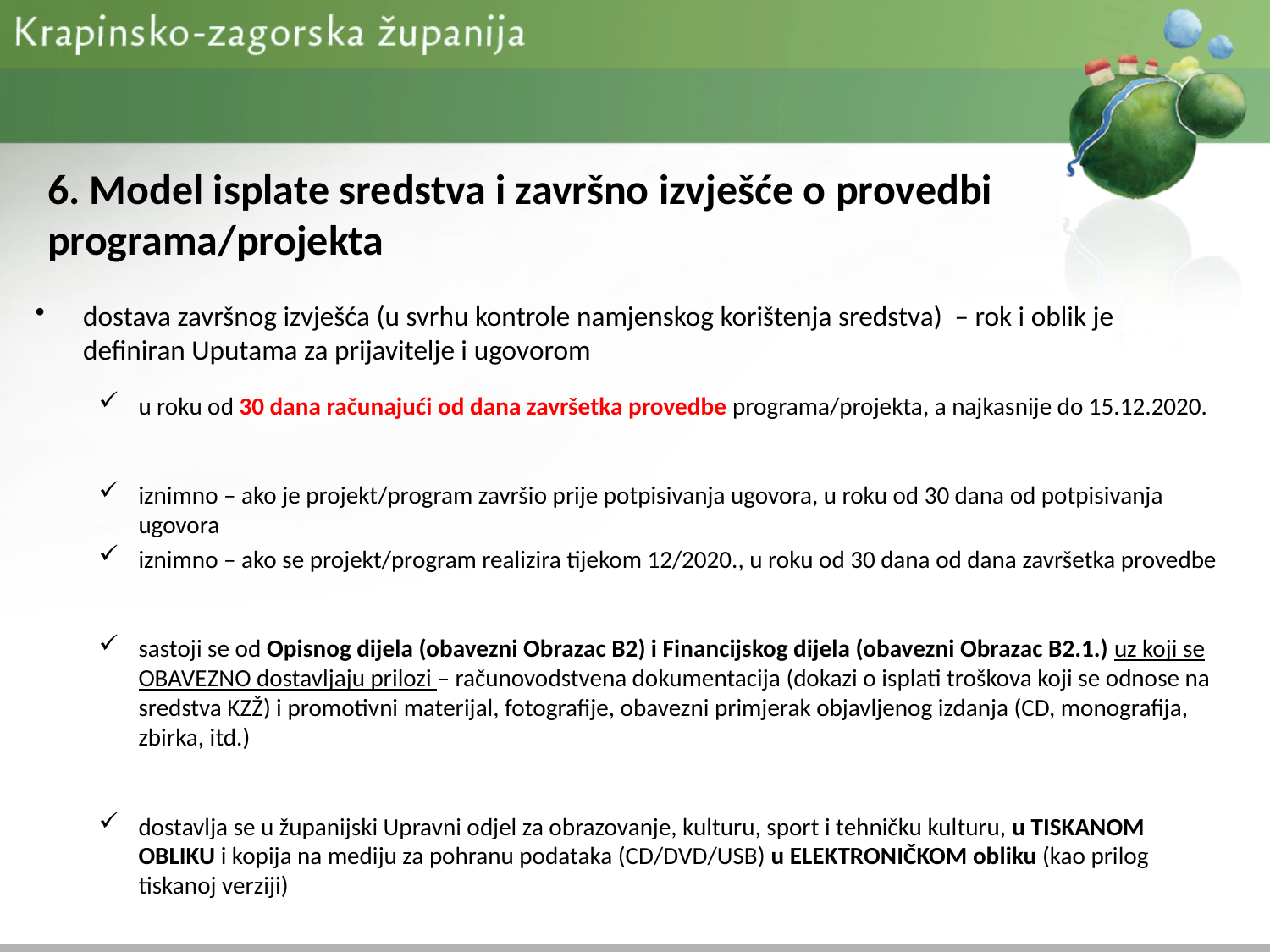

# 6. Model isplate sredstva i završno izvješće o provedbi programa/projekta

dostava završnog izvješća (u svrhu kontrole namjenskog korištenja sredstva)  – rok i oblik je definiran Uputama za prijavitelje i ugovorom

u roku od 30 dana računajući od dana završetka provedbe programa/projekta, a najkasnije do 15.12.2020.

iznimno – ako je projekt/program završio prije potpisivanja ugovora, u roku od 30 dana od potpisivanja ugovora
iznimno – ako se projekt/program realizira tijekom 12/2020., u roku od 30 dana od dana završetka provedbe

sastoji se od Opisnog dijela (obavezni Obrazac B2) i Financijskog dijela (obavezni Obrazac B2.1.) uz koji se OBAVEZNO dostavljaju prilozi – računovodstvena dokumentacija (dokazi o isplati troškova koji se odnose na sredstva KZŽ) i promotivni materijal, fotografije, obavezni primjerak objavljenog izdanja (CD, monografija, zbirka, itd.)

dostavlja se u županijski Upravni odjel za obrazovanje, kulturu, sport i tehničku kulturu, u TISKANOM OBLIKU i kopija na mediju za pohranu podataka (CD/DVD/USB) u ELEKTRONIČKOM obliku (kao prilog tiskanoj verziji)